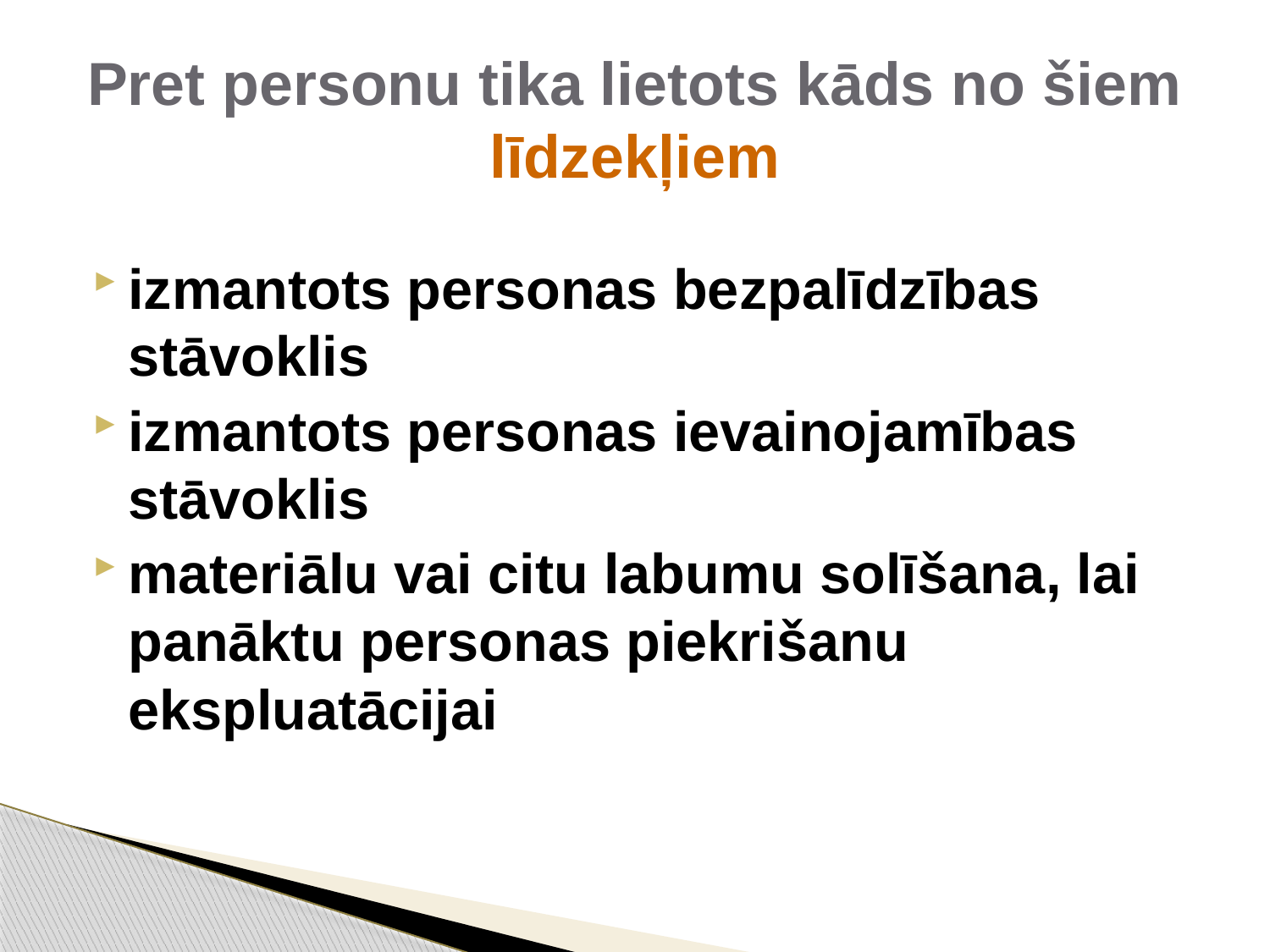

# Pret personu tika lietots kāds no šiem līdzekļiem
izmantots personas bezpalīdzības stāvoklis
izmantots personas ievainojamības stāvoklis
materiālu vai citu labumu solīšana, lai panāktu personas piekrišanu ekspluatācijai